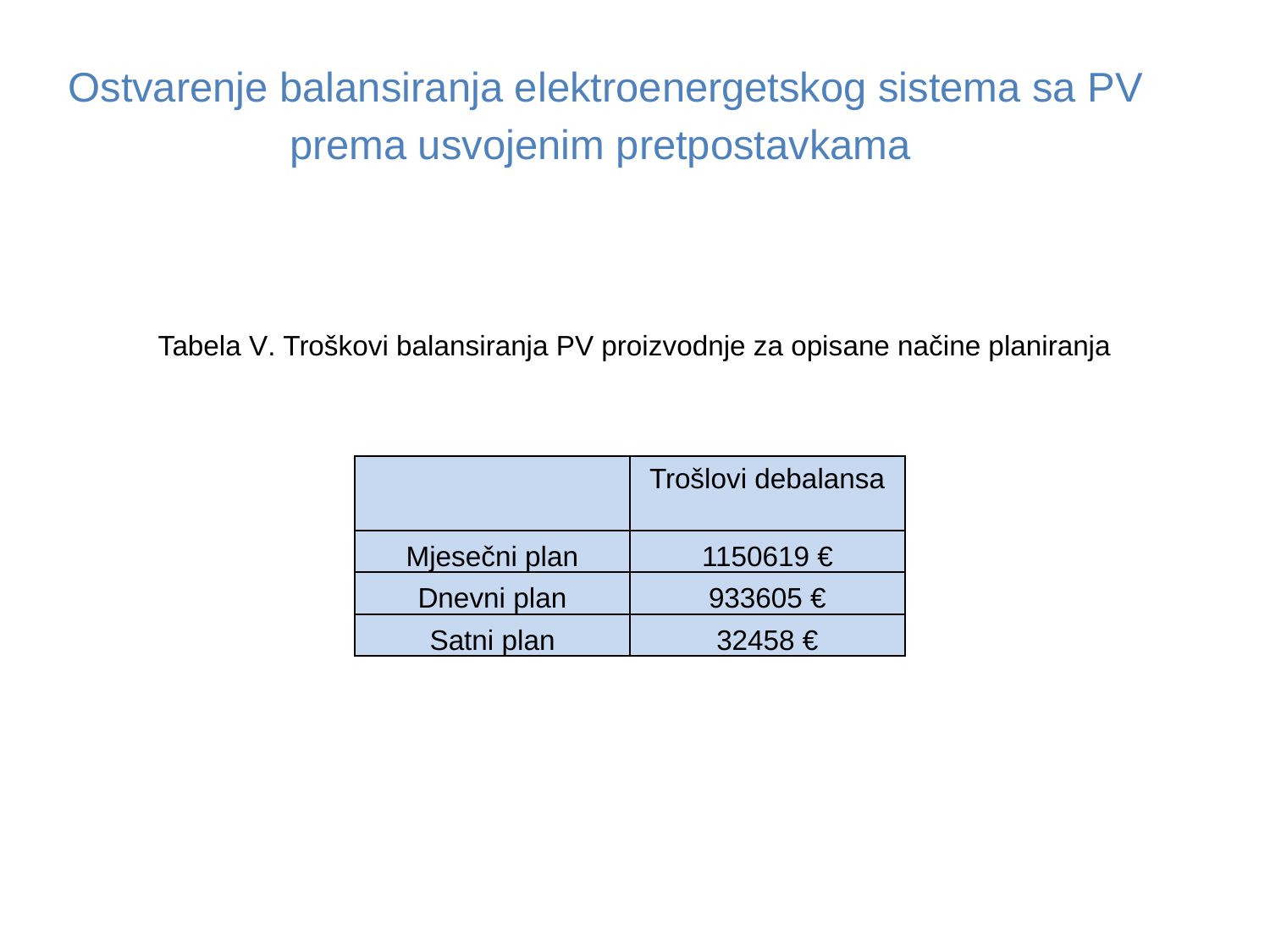

# Ostvarenje balansiranja elektroenergetskog sistema sa PV prema usvojenim pretpostavkama

Tabela V. Troškovi balansiranja PV proizvodnje za opisane načine planiranja

|  | Trošlovi debalansa |
| --- | --- |
|  |  |
| Mjesečni plan | 1150619 € |
| Dnevni plan | 933605 € |
| Satni plan | 32458 € |